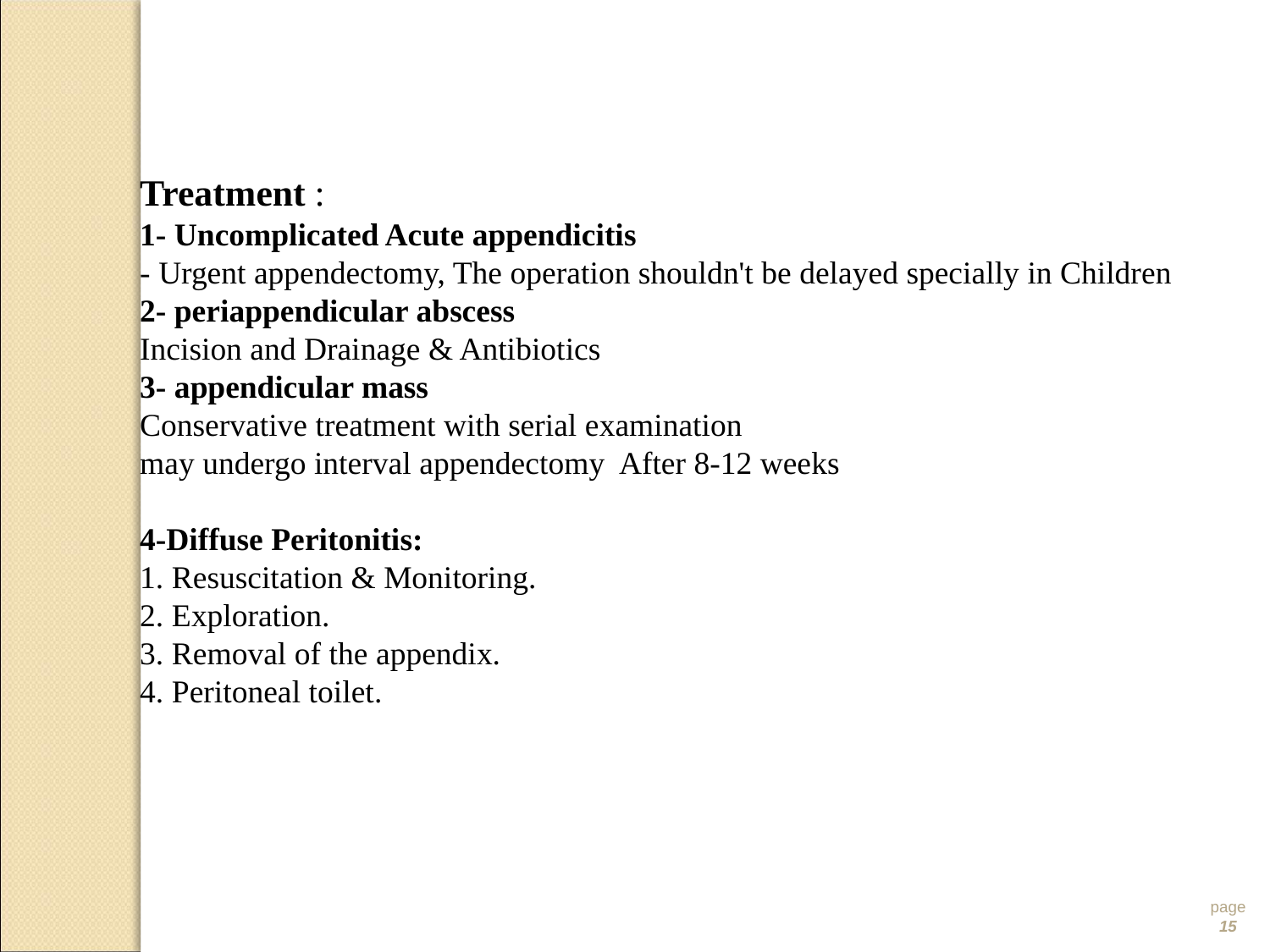

Treatment :
1- Uncomplicated Acute appendicitis
- Urgent appendectomy, The operation shouldn't be delayed specially in Children
2- periappendicular abscess
Incision and Drainage & Antibiotics
3- appendicular mass
Conservative treatment with serial examination
may undergo interval appendectomy  After 8-12 weeks

4-Diffuse Peritonitis:
1. Resuscitation & Monitoring.
2. Exploration.
3. Removal of the appendix.
4. Peritoneal toilet.
page 15